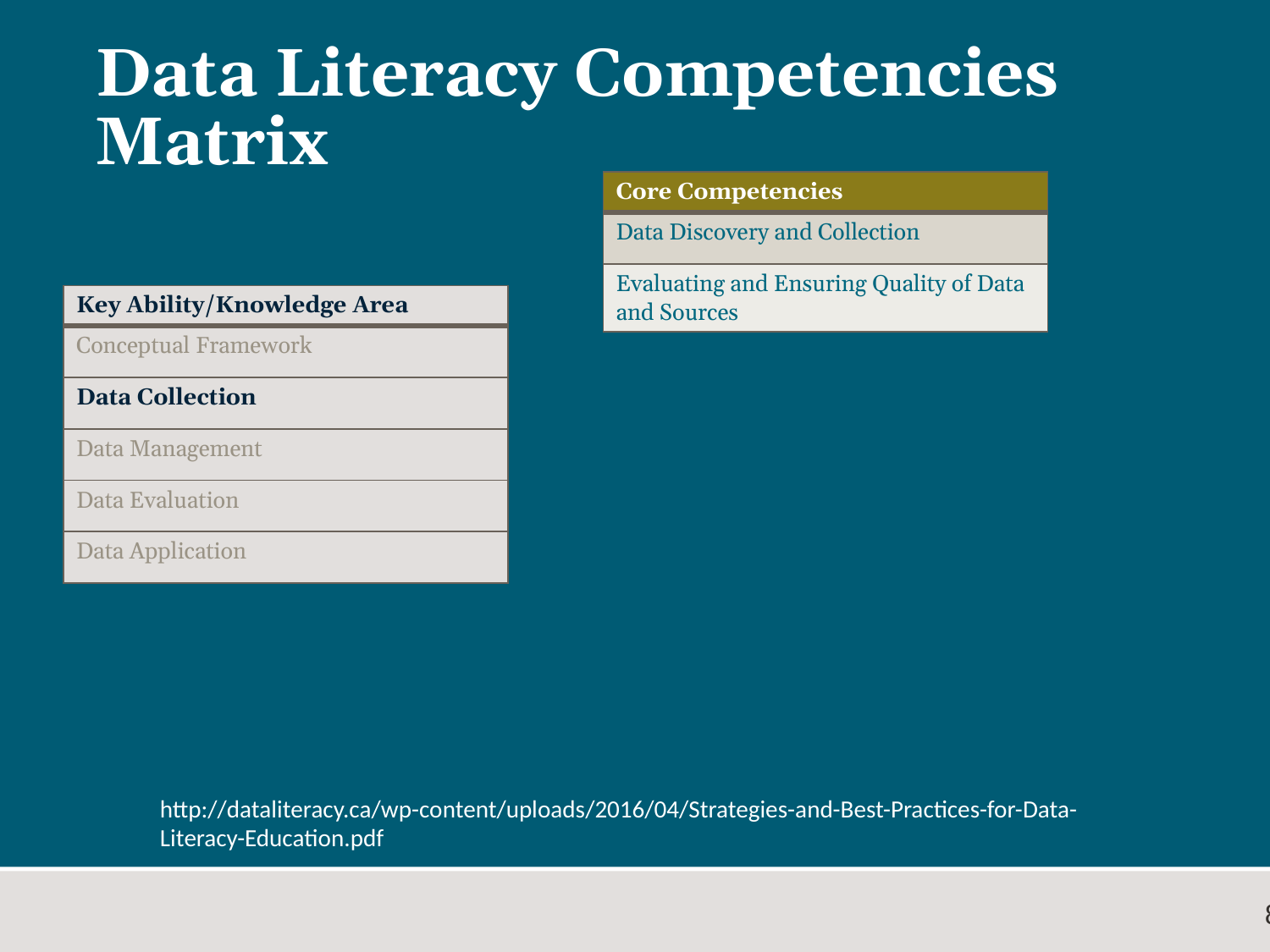

8
# Data Literacy Competencies Matrix
| Core Competencies |
| --- |
| Data Discovery and Collection |
| Evaluating and Ensuring Quality of Data and Sources |
| Key Ability/Knowledge Area |
| --- |
| Conceptual Framework |
| Data Collection |
| Data Management |
| Data Evaluation |
| Data Application |
http://dataliteracy.ca/wp-content/uploads/2016/04/Strategies-and-Best-Practices-for-Data-Literacy-Education.pdf